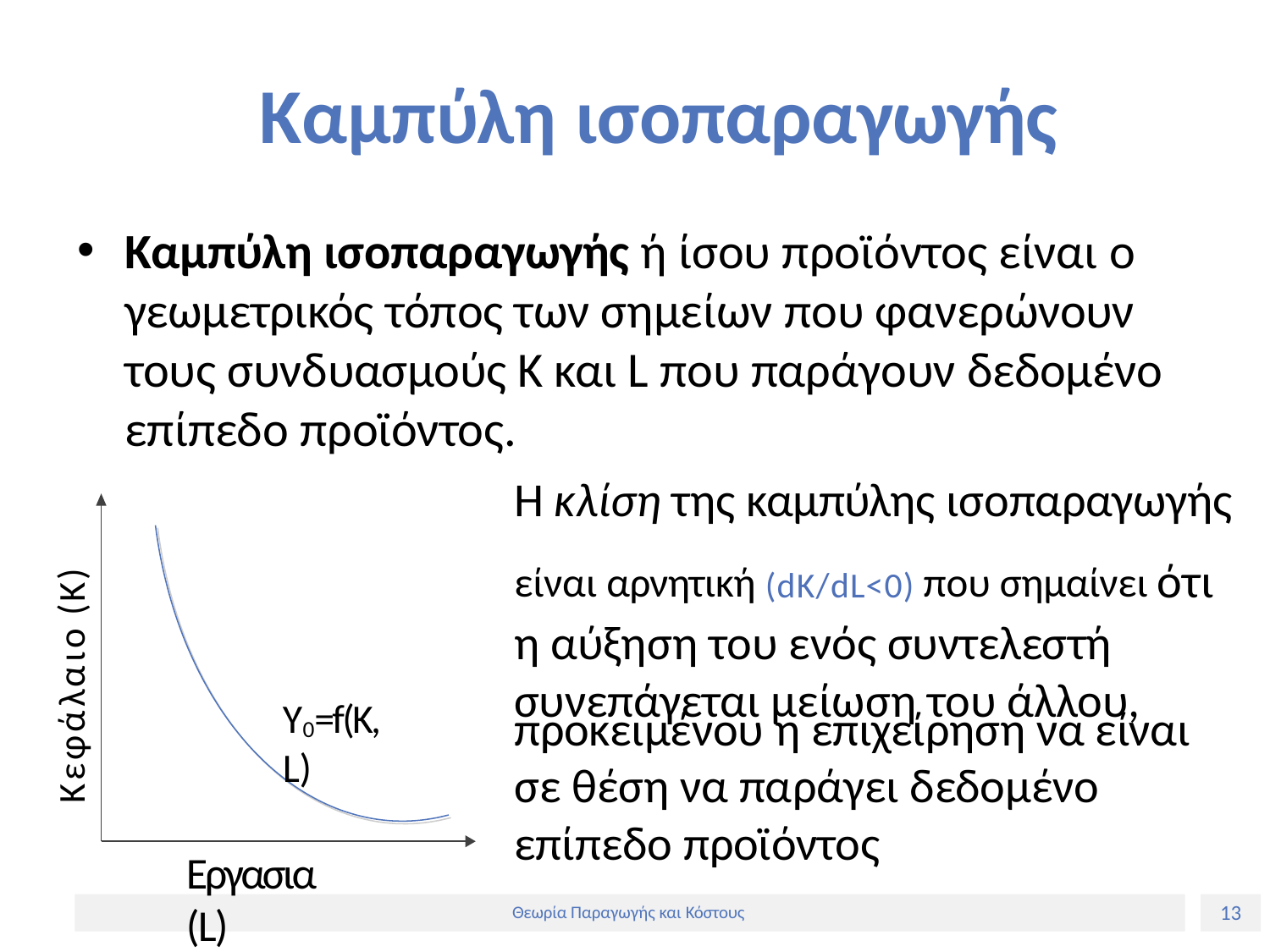

# Καμπύλη ισοπαραγωγής
Καμπύλη ισοπαραγωγής ή ίσου προϊόντος είναι ο γεωμετρικός τόπος των σημείων που φανερώνουν τους συνδυασμούς Κ και L που παράγουν δεδομένο επίπεδο προϊόντος.
Η κλίση της καμπύλης ισοπαραγωγής είναι αρνητική (dΚ/dL<0) που σημαίνει ότι η αύξηση του ενός συντελεστή
συνεπάγεται μείωση του άλλου,

Κεφάλαιο (Κ)
Y0=f(K, L)
προκειμένου η επιχείρηση να είναι σε θέση να παράγει δεδομένο
επίπεδο προϊόντος

Εργασια (L)
13
Θεωρία Παραγωγής και Κόστους